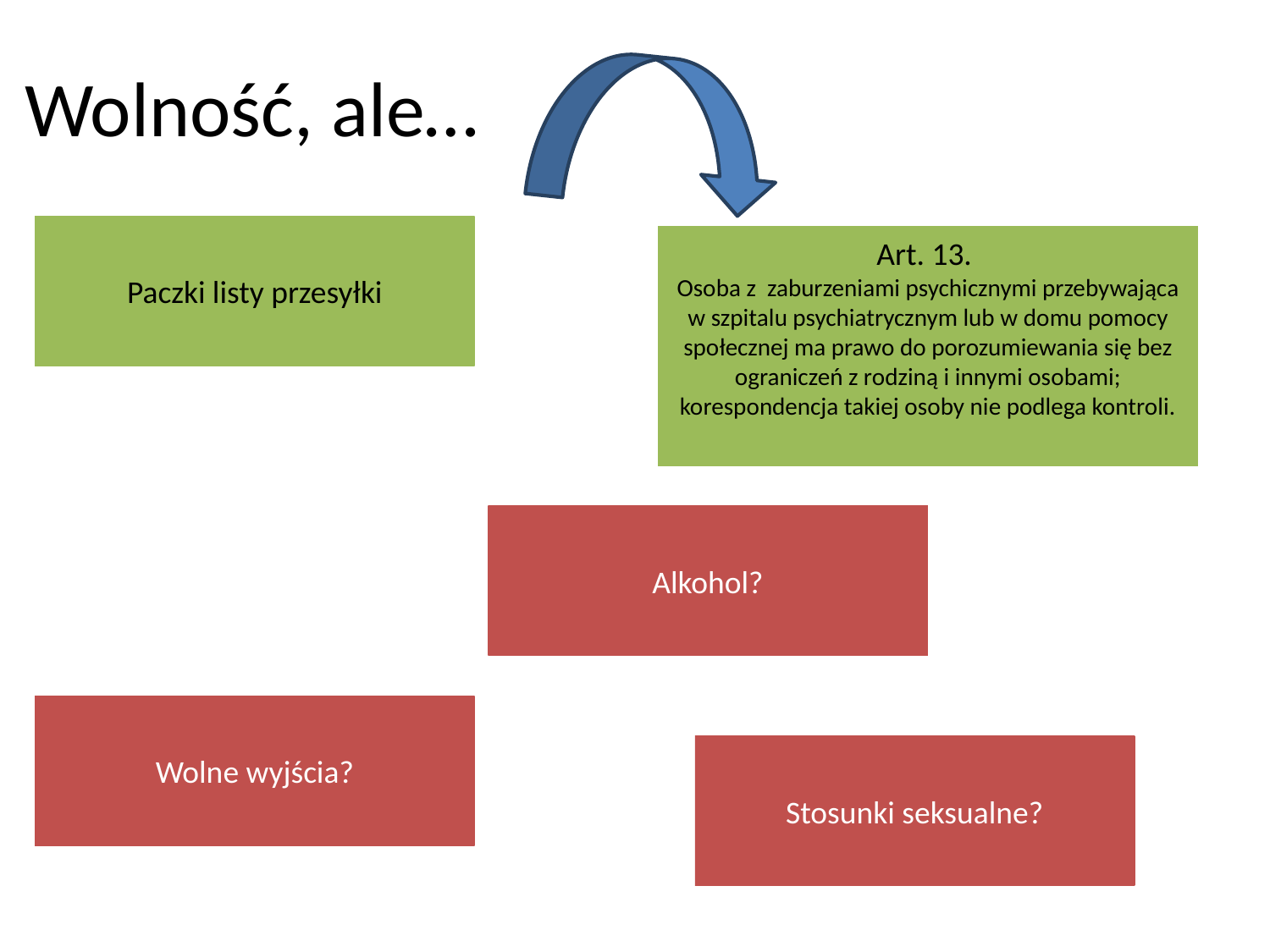

# Wolność, ale…
Paczki listy przesyłki
Art. 13.
Osoba z  zaburzeniami psychicznymi przebywająca w szpitalu psychiatrycznym lub w domu pomocy społecznej ma prawo do porozumiewania się bez ograniczeń z rodziną i innymi osobami; korespondencja takiej osoby nie podlega kontroli.

Alkohol?
Wolne wyjścia?
Stosunki seksualne?